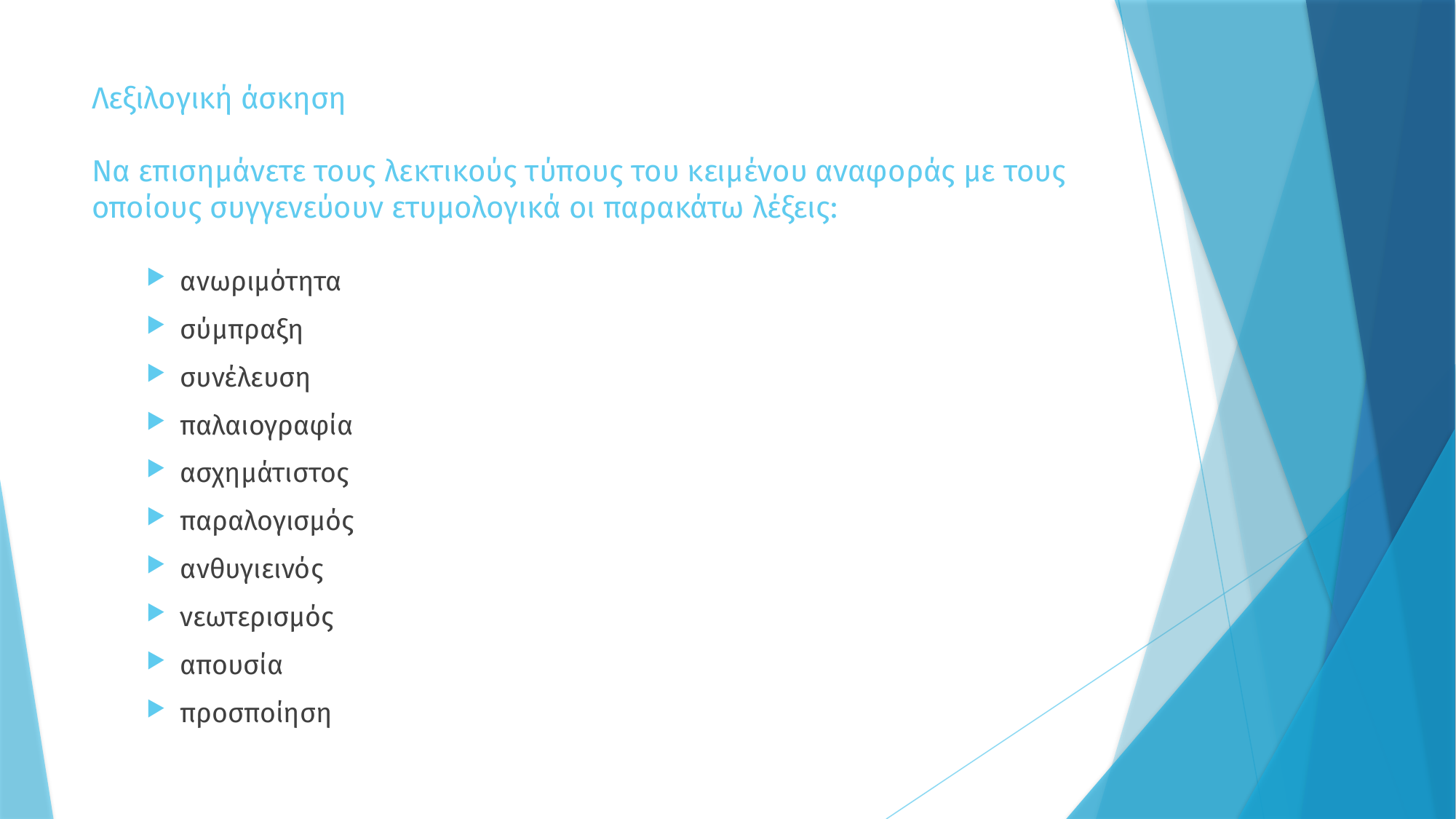

# Λεξιλογική άσκηση Να επισημάνετε τους λεκτικούς τύπους του κειμένου αναφοράς με τους οποίους συγγενεύουν ετυμολογικά οι παρακάτω λέξεις:
ανωριμότητα
σύμπραξη
συνέλευση
παλαιογραφία
ασχημάτιστος
παραλογισμός
ανθυγιεινός
νεωτερισμός
απουσία
προσποίηση